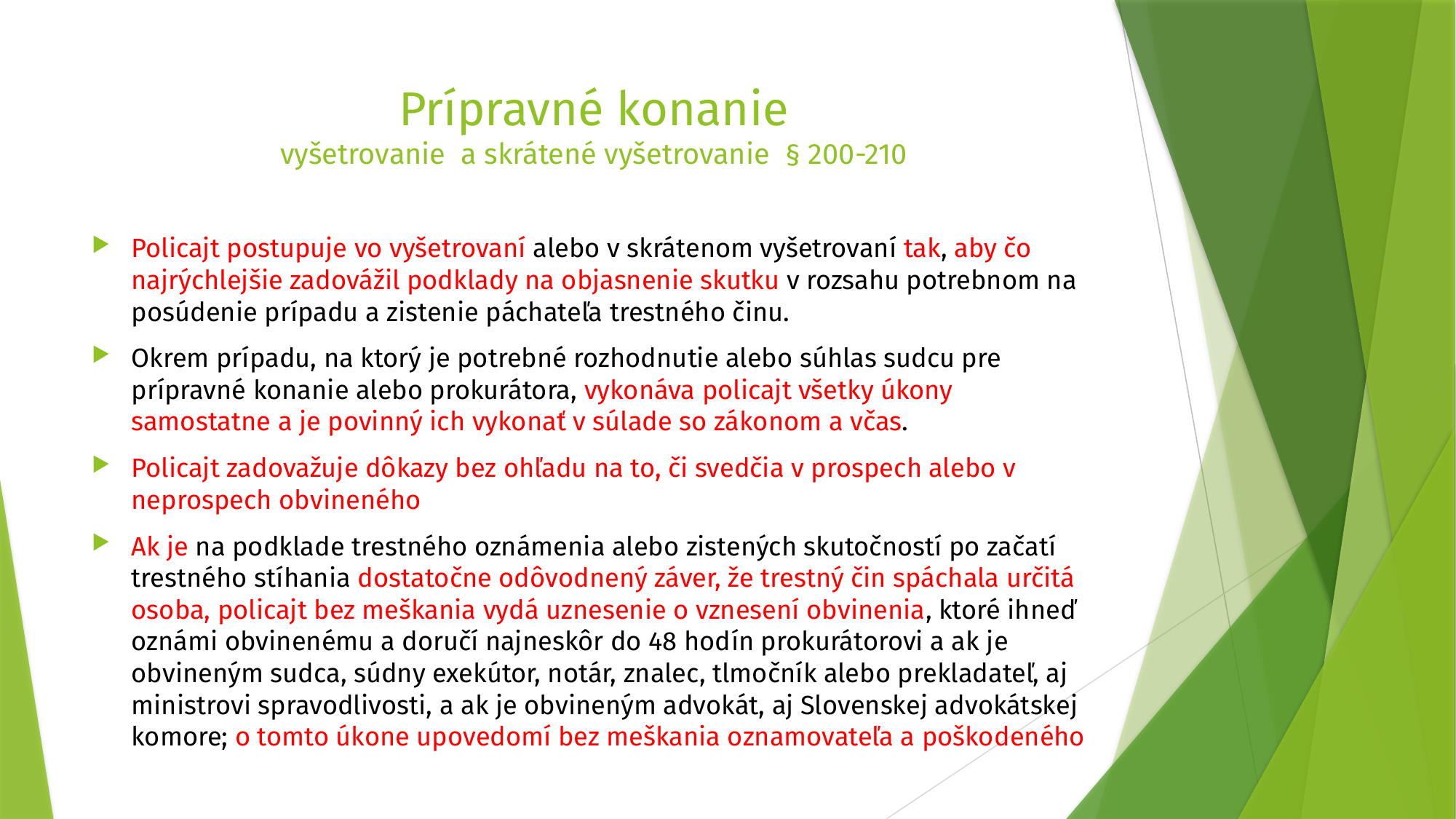

# Prípravné konanie vyšetrovanie  a skrátené vyšetrovanie  § 200-210

Policajt postupuje vo vyšetrovaní alebo v skrátenom vyšetrovaní tak, aby čo najrýchlejšie zadovážil podklady na objasnenie skutku v rozsahu potrebnom na posúdenie prípadu a zistenie páchateľa trestného činu.
Okrem prípadu, na ktorý je potrebné rozhodnutie alebo súhlas sudcu pre prípravné konanie alebo prokurátora, vykonáva policajt všetky úkony samostatne a je povinný ich vykonať v súlade so zákonom a včas.
Policajt zadovažuje dôkazy bez ohľadu na to, či svedčia v prospech alebo v neprospech obvineného
Ak je na podklade trestného oznámenia alebo zistených skutočností po začatí trestného stíhania dostatočne odôvodnený záver, že trestný čin spáchala určitá osoba, policajt bez meškania vydá uznesenie o vznesení obvinenia, ktoré ihneď oznámi obvinenému a doručí najneskôr do 48 hodín prokurátorovi a ak je obvineným sudca, súdny exekútor, notár, znalec, tlmočník alebo prekladateľ, aj ministrovi spravodlivosti, a ak je obvineným advokát, aj Slovenskej advokátskej komore; o tomto úkone upovedomí bez meškania oznamovateľa a poškodeného